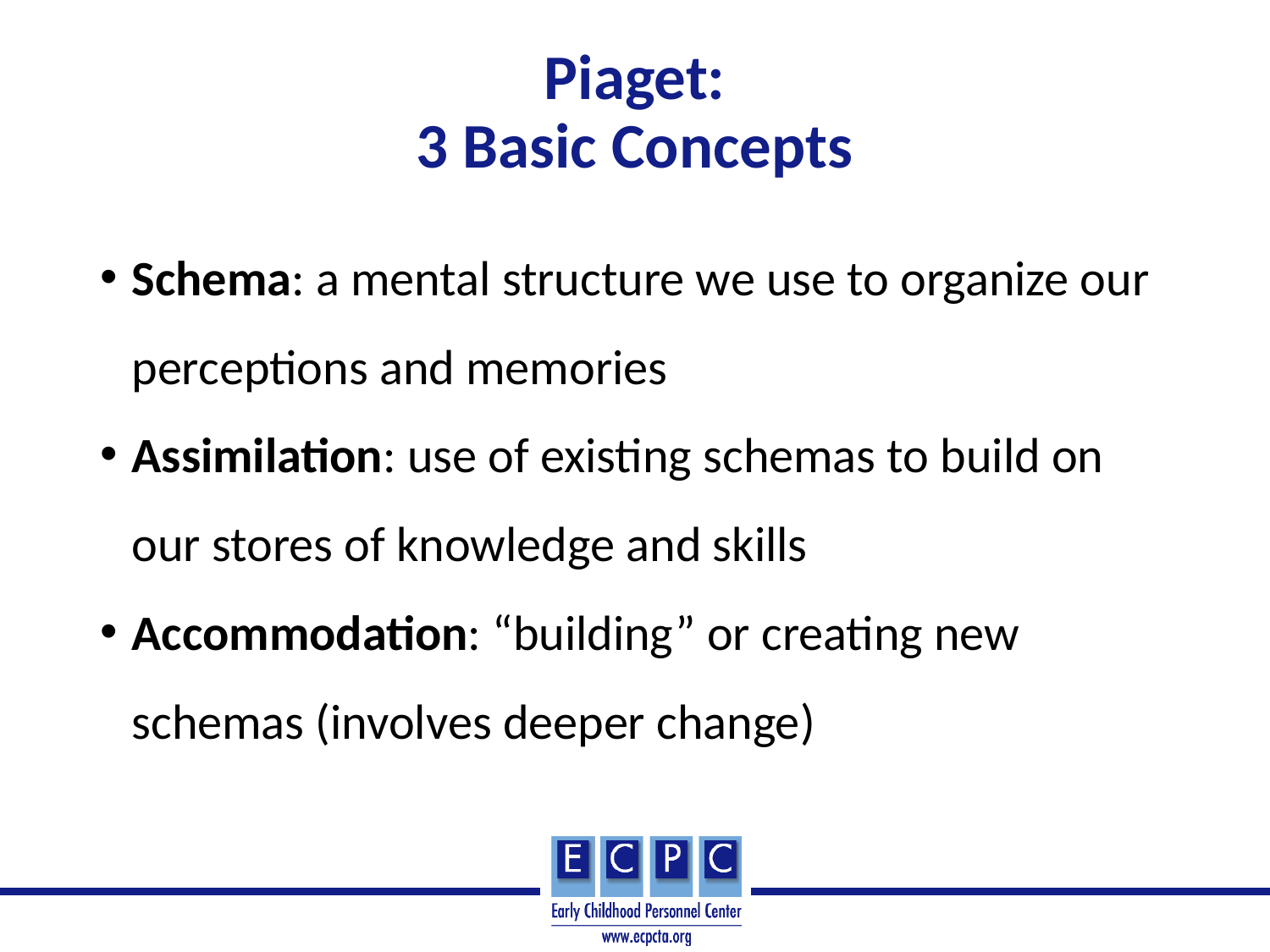

# Piaget: 3 Basic Concepts
Schema: a mental structure we use to organize our perceptions and memories
Assimilation: use of existing schemas to build on our stores of knowledge and skills
Accommodation: “building” or creating new schemas (involves deeper change)